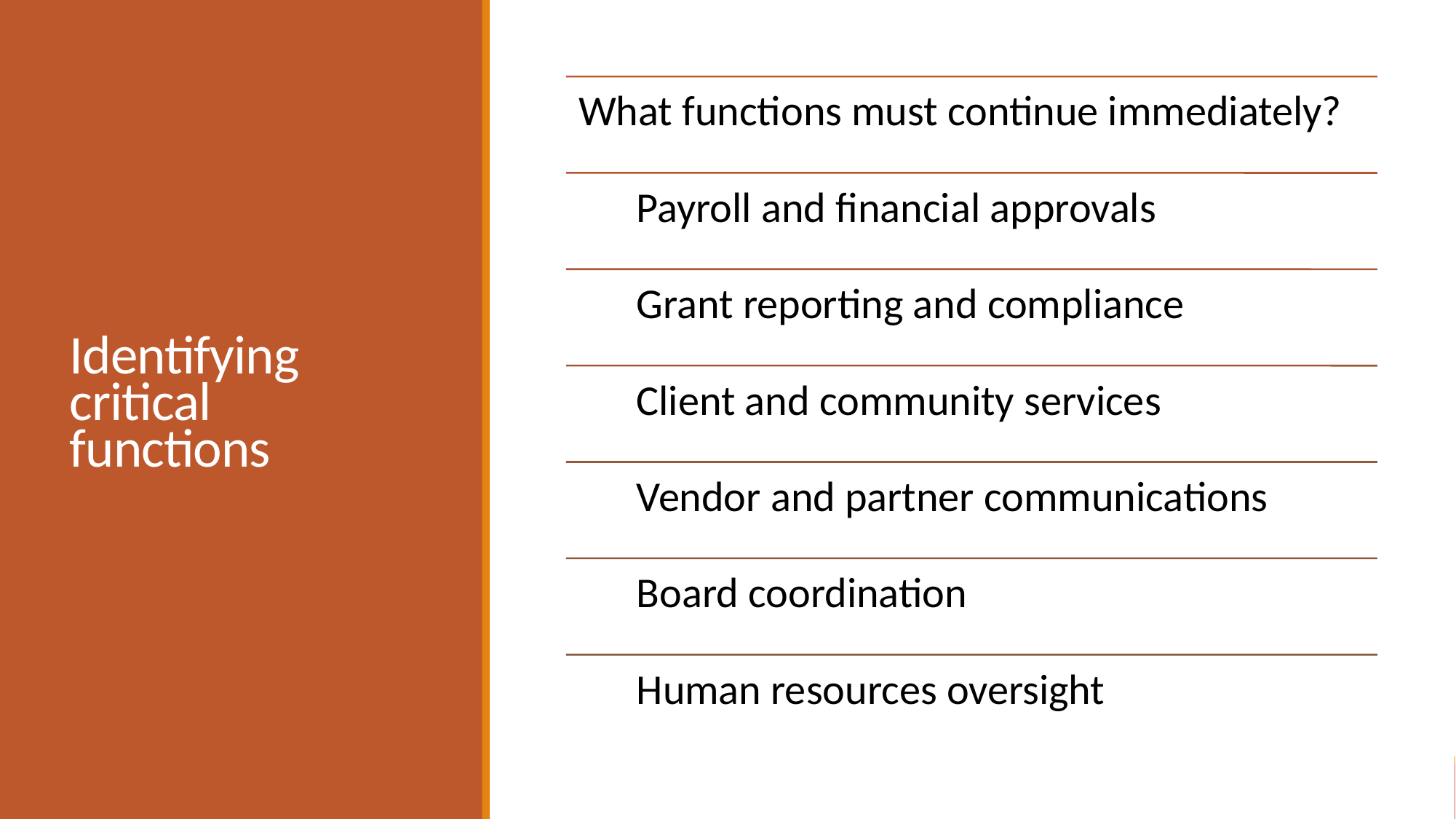

# Identifying critical functions
What functions must continue immediately?
      Payroll and financial approvals
      Grant reporting and compliance
      Client and community services
      Vendor and partner communications
      Board coordination
      Human resources oversight